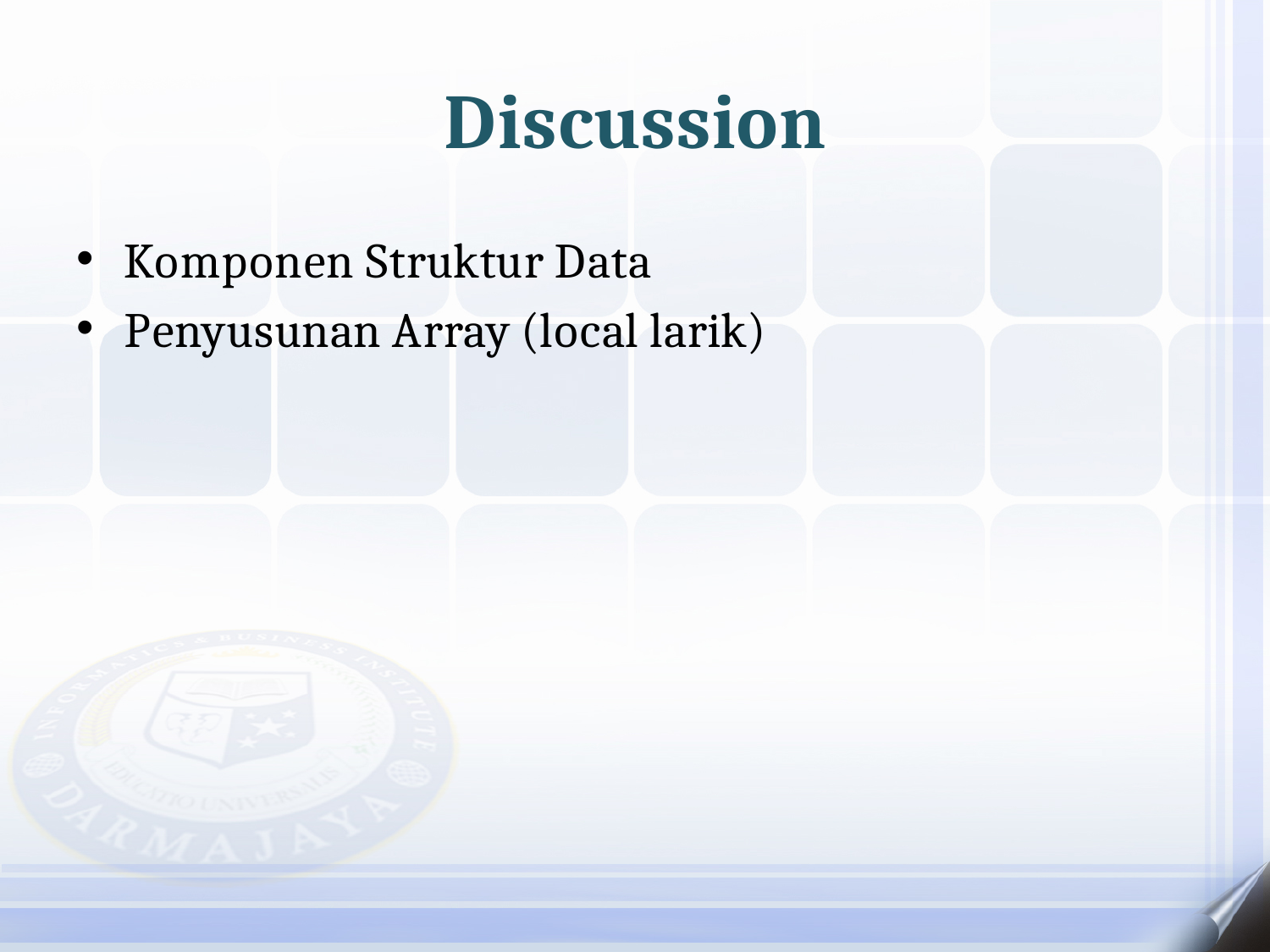

# Discussion
Komponen Struktur Data
Penyusunan Array (local larik)